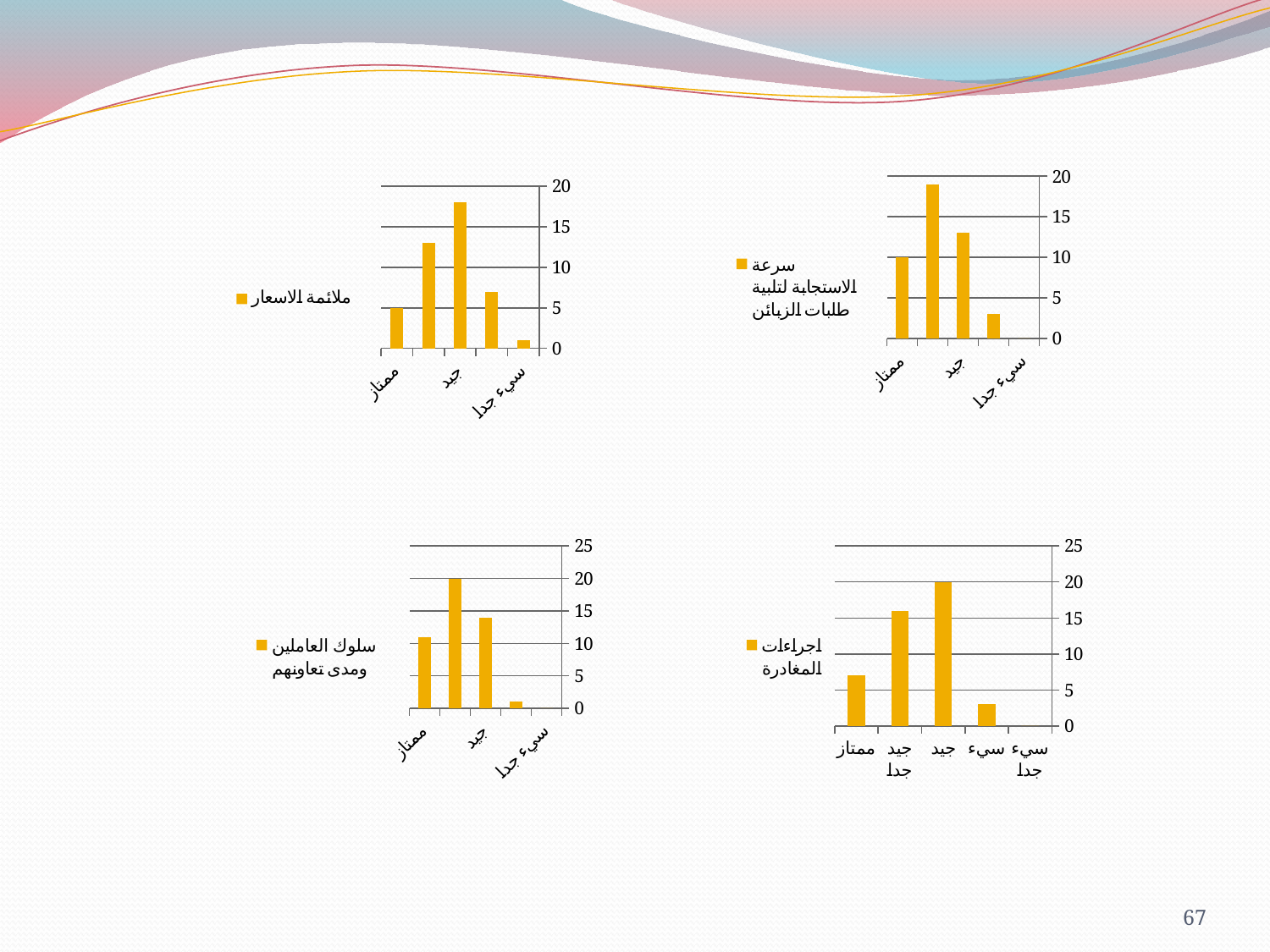

### Chart

| Category | سرعة الاستجابة لتلبية طلبات الزبائن |
|---|---|
| سيء جدا | 0.0 |
| سيء | 3.0 |
| جيد | 13.0 |
| جيد جدا | 19.0 |
| ممتاز | 10.0 |

### Chart

| Category | ملائمة الاسعار |
|---|---|
| سيء جدا | 1.0 |
| سيء | 7.0 |
| جيد | 18.0 |
| جيد جدا | 13.0 |
| ممتاز | 5.0 |

### Chart

| Category | سلوك العاملين ومدى تعاونهم |
|---|---|
| سيء جدا | 0.0 |
| سيء | 1.0 |
| جيد | 14.0 |
| جيد جدا | 20.0 |
| ممتاز | 11.0 |

### Chart

| Category | اجراءات المغادرة |
|---|---|
| سيء جدا | 0.0 |
| سيء | 3.0 |
| جيد | 20.0 |
| جيد جدا | 16.0 |
| ممتاز | 7.0 |
67